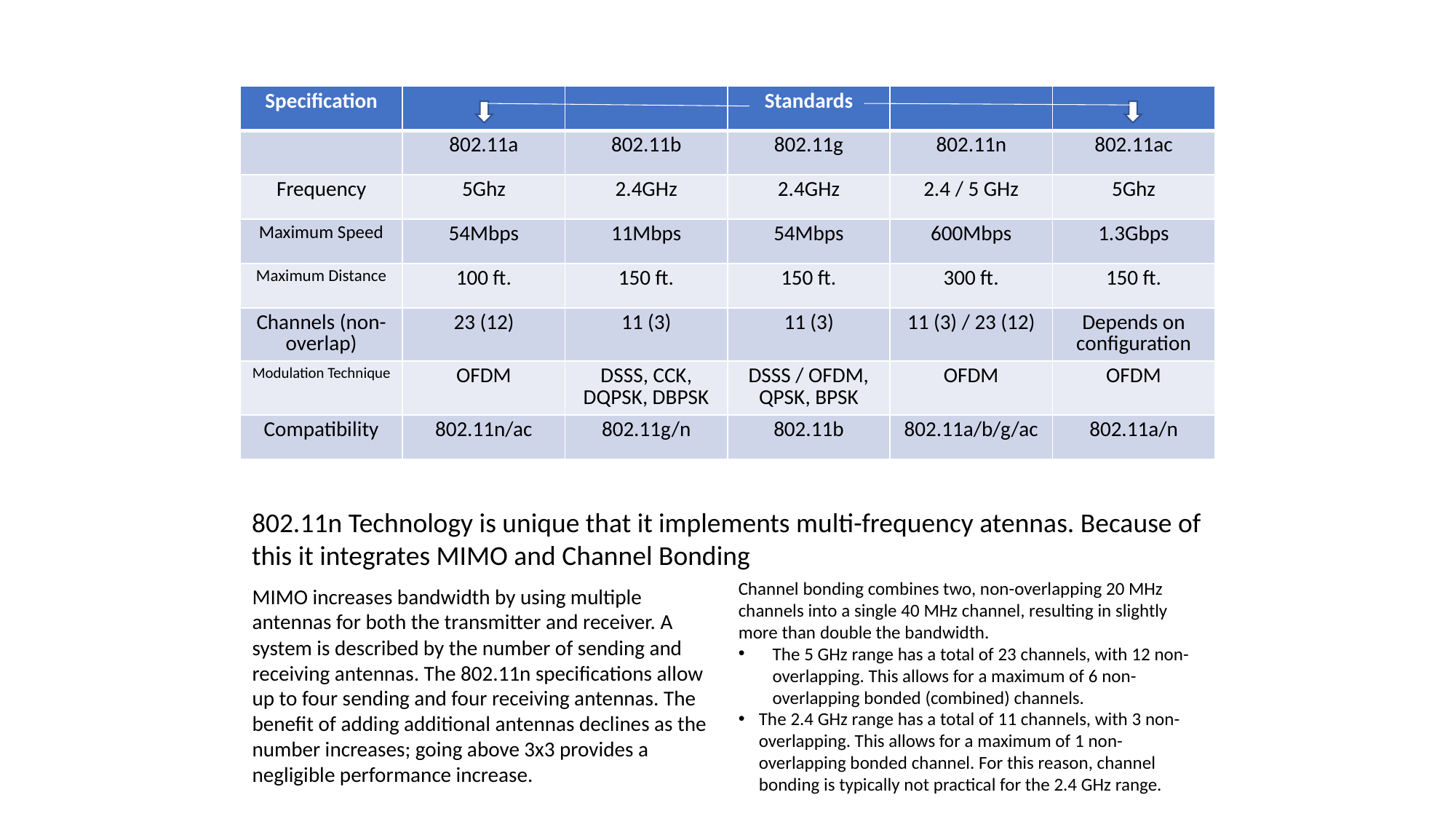

| Specification |  |  | Standards |  |  |
| --- | --- | --- | --- | --- | --- |
|  | 802.11a | 802.11b | 802.11g | 802.11n | 802.11ac |
| Frequency | 5Ghz | 2.4GHz | 2.4GHz | 2.4 / 5 GHz | 5Ghz |
| Maximum Speed | 54Mbps | 11Mbps | 54Mbps | 600Mbps | 1.3Gbps |
| Maximum Distance | 100 ft. | 150 ft. | 150 ft. | 300 ft. | 150 ft. |
| Channels (non-overlap) | 23 (12) | 11 (3) | 11 (3) | 11 (3) / 23 (12) | Depends on configuration |
| Modulation Technique | OFDM | DSSS, CCK, DQPSK, DBPSK | DSSS / OFDM, QPSK, BPSK | OFDM | OFDM |
| Compatibility | 802.11n/ac | 802.11g/n | 802.11b | 802.11a/b/g/ac | 802.11a/n |

802.11n Technology is unique that it implements multi-frequency atennas. Because of this it integrates MIMO and Channel Bonding
Channel bonding combines two, non-overlapping 20 MHz channels into a single 40 MHz channel, resulting in slightly more than double the bandwidth.
The 5 GHz range has a total of 23 channels, with 12 non-overlapping. This allows for a maximum of 6 non-overlapping bonded (combined) channels.
The 2.4 GHz range has a total of 11 channels, with 3 non-overlapping. This allows for a maximum of 1 non-overlapping bonded channel. For this reason, channel bonding is typically not practical for the 2.4 GHz range.
MIMO increases bandwidth by using multiple antennas for both the transmitter and receiver. A system is described by the number of sending and receiving antennas. The 802.11n specifications allow up to four sending and four receiving antennas. The benefit of adding additional antennas declines as the number increases; going above 3x3 provides a negligible performance increase.